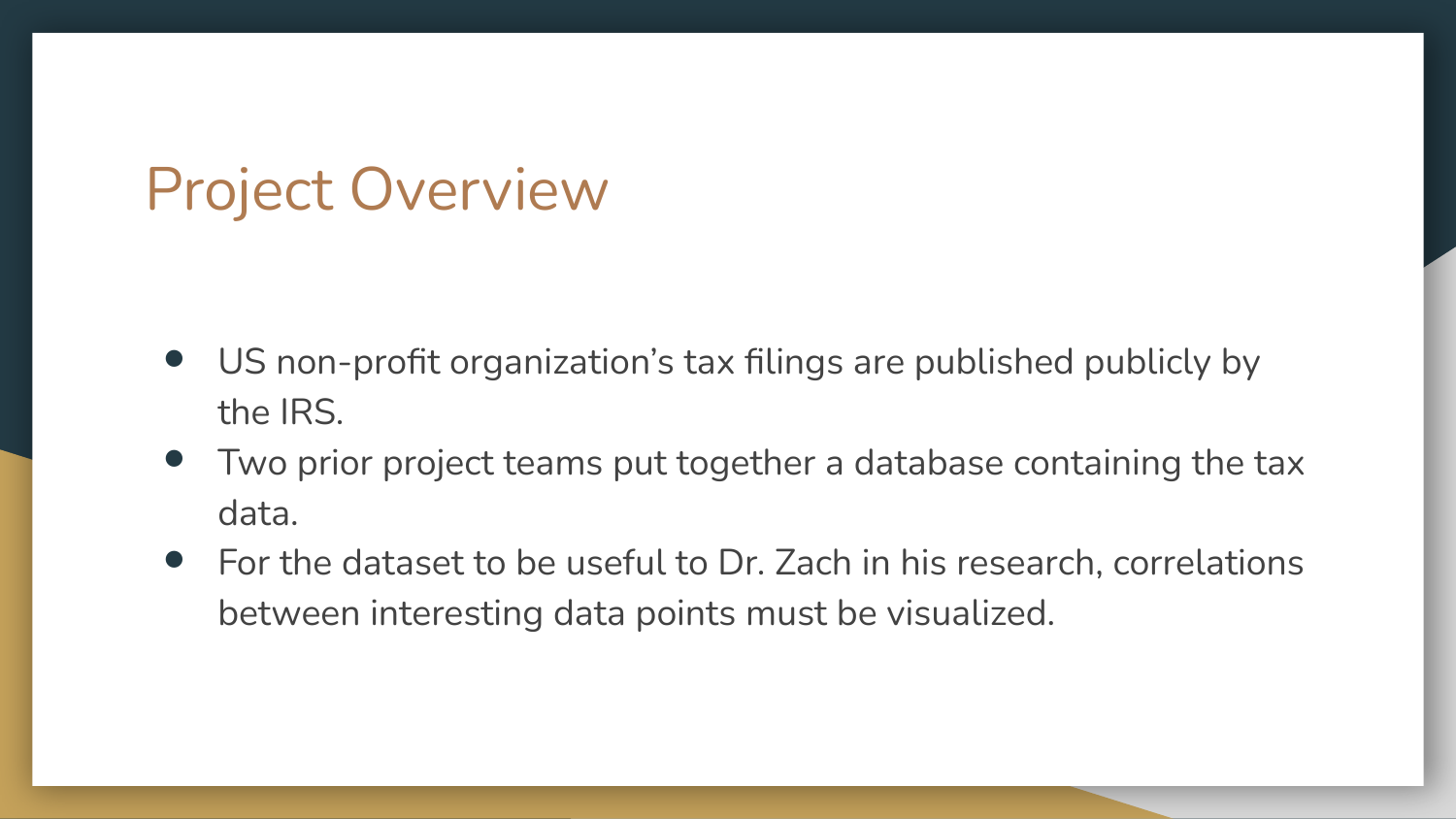

# Project Overview
US non-profit organization’s tax filings are published publicly by the IRS.
Two prior project teams put together a database containing the tax data.
For the dataset to be useful to Dr. Zach in his research, correlations between interesting data points must be visualized.